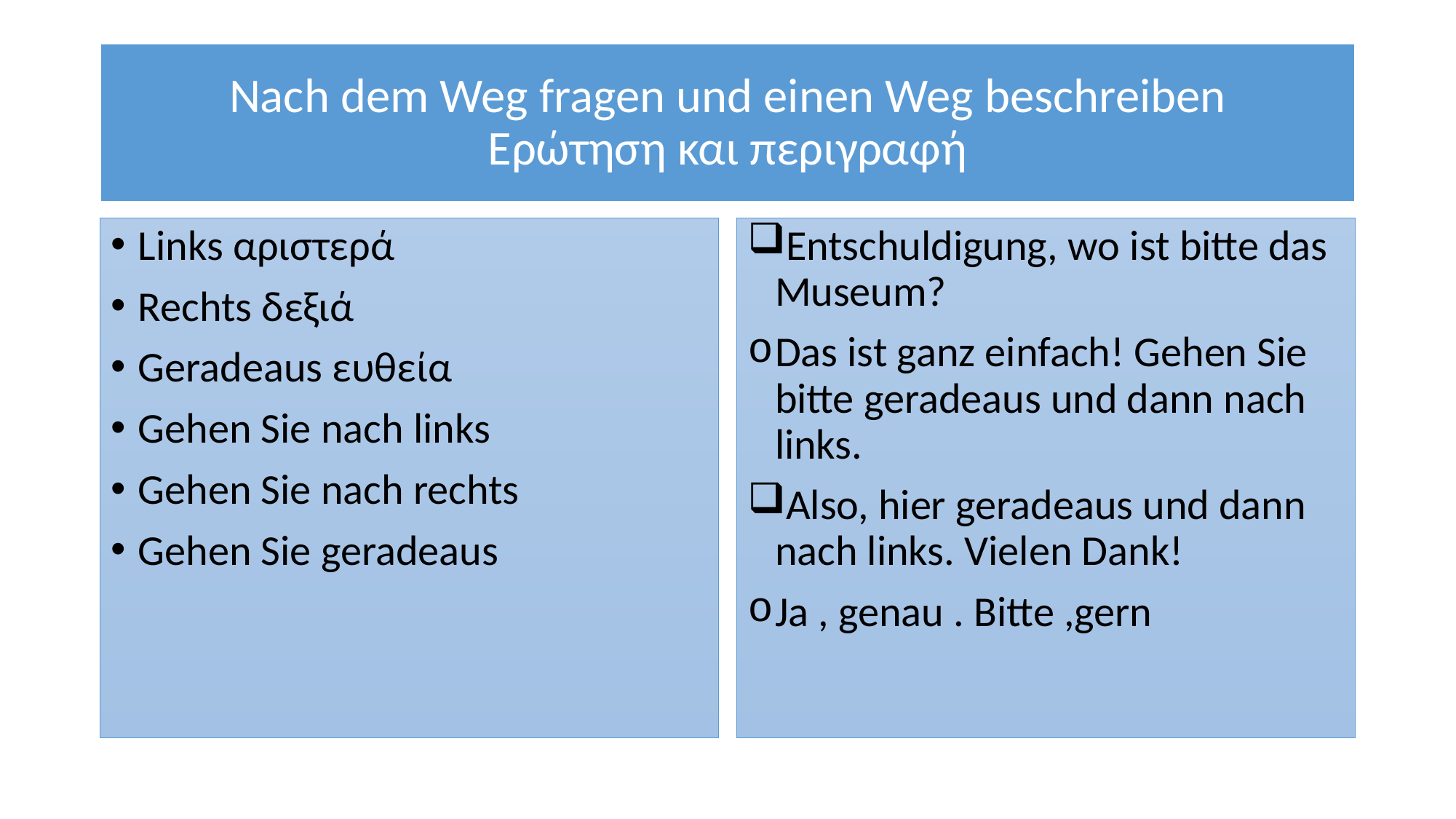

# Nach dem Weg fragen und einen Weg beschreiben Ερώτηση και περιγραφή
Links αριστερά
Rechts δεξιά
Geradeaus ευθεία
Gehen Sie nach links
Gehen Sie nach rechts
Gehen Sie geradeaus

Entschuldigung, wo ist bitte das Museum?
Das ist ganz einfach! Gehen Sie bitte geradeaus und dann nach links.
Also, hier geradeaus und dann nach links. Vielen Dank!
Ja , genau . Bitte ,gern